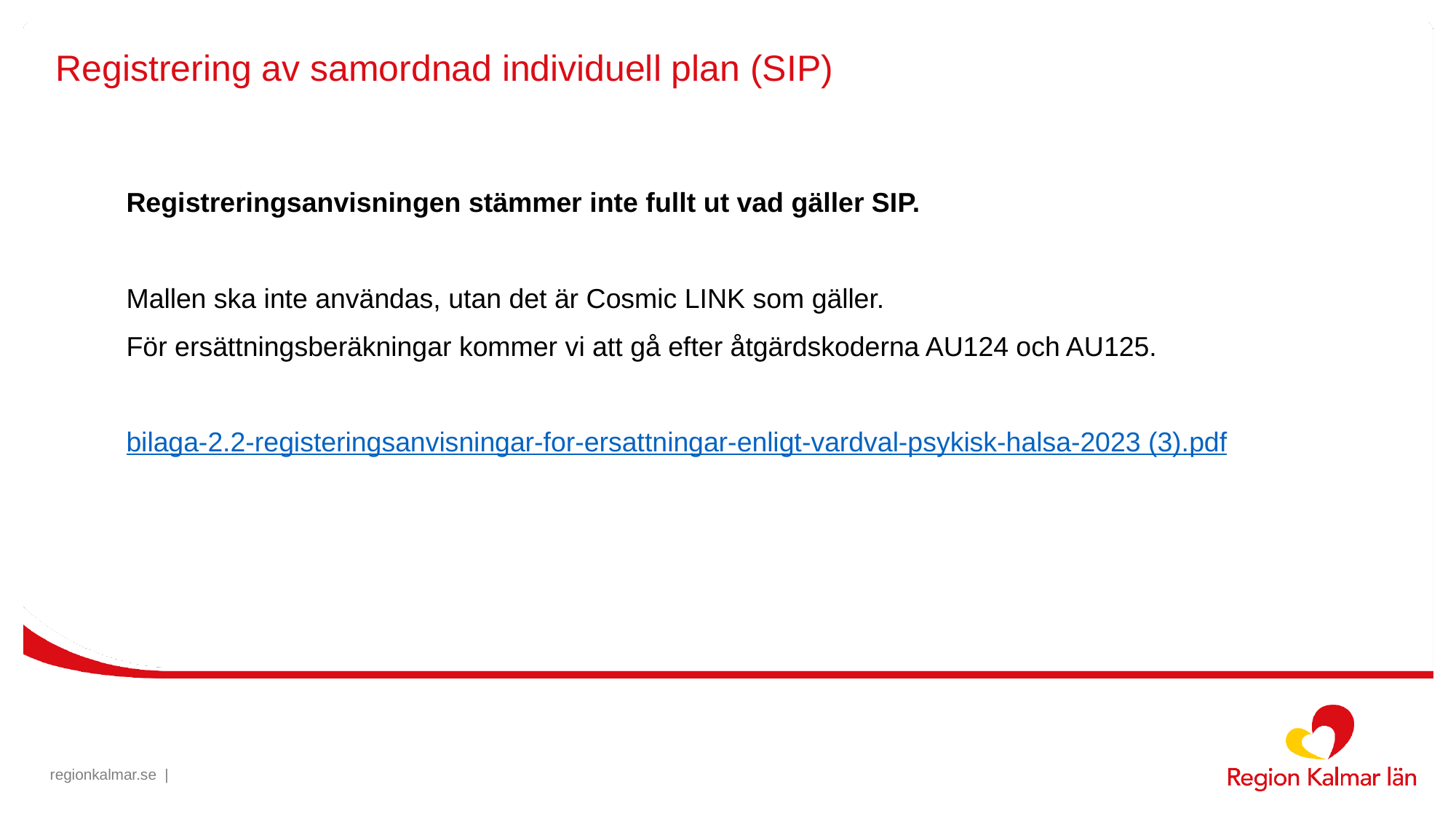

# Registrering av samordnad individuell plan (SIP)
Registreringsanvisningen stämmer inte fullt ut vad gäller SIP.

Mallen ska inte användas, utan det är Cosmic LINK som gäller.
För ersättningsberäkningar kommer vi att gå efter åtgärdskoderna AU124 och AU125.

bilaga-2.2-registeringsanvisningar-for-ersattningar-enligt-vardval-psykisk-halsa-2023 (3).pdf